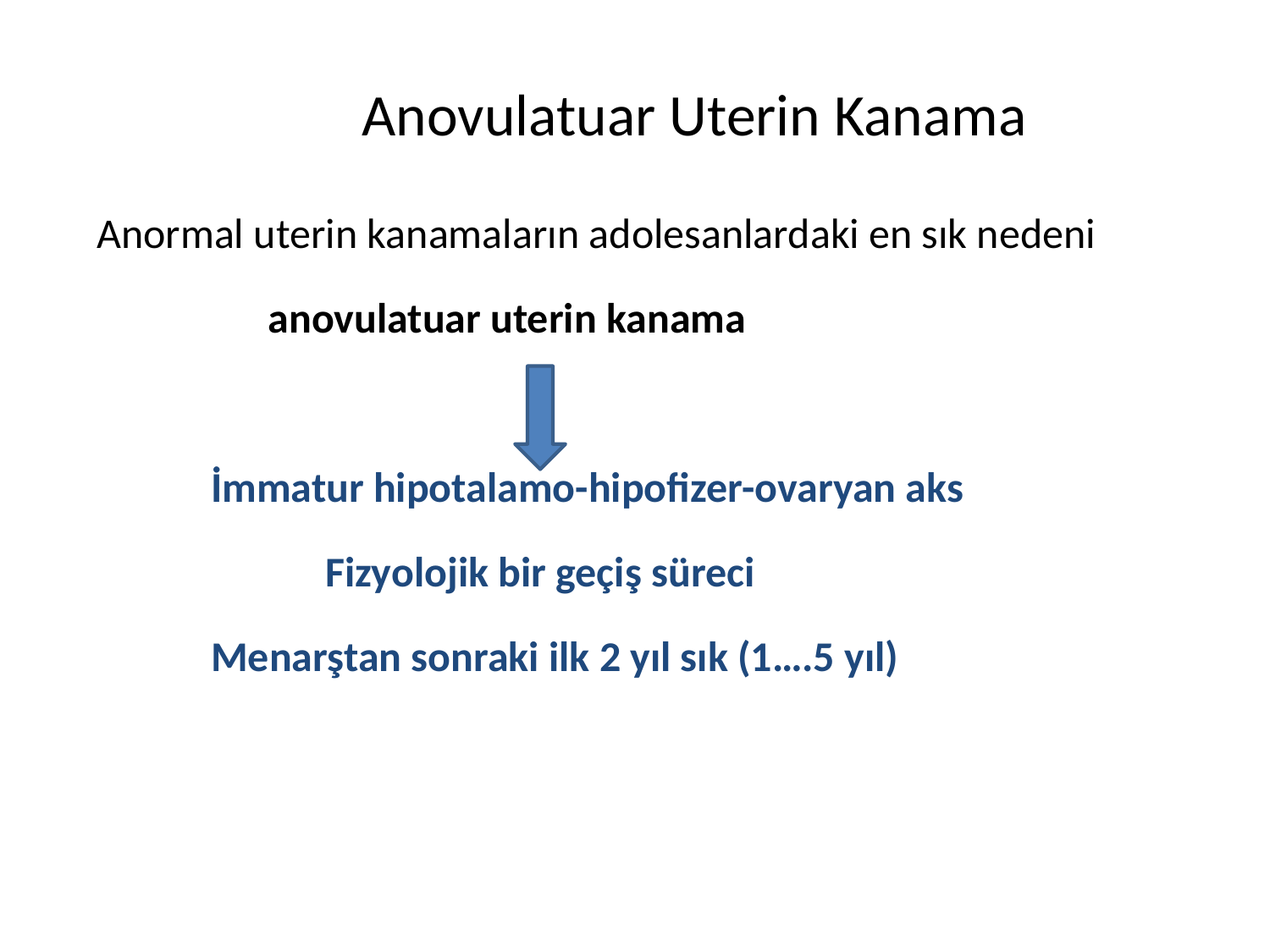

# Anovulatuar Uterin Kanama
  Anormal uterin kanamaların adolesanlardaki en sık nedeni
                    anovulatuar uterin kanama

              İmmatur hipotalamo-hipofizer-ovaryan aks
                          Fizyolojik bir geçiş süreci
              Menarştan sonraki ilk 2 yıl sık (1….5 yıl)